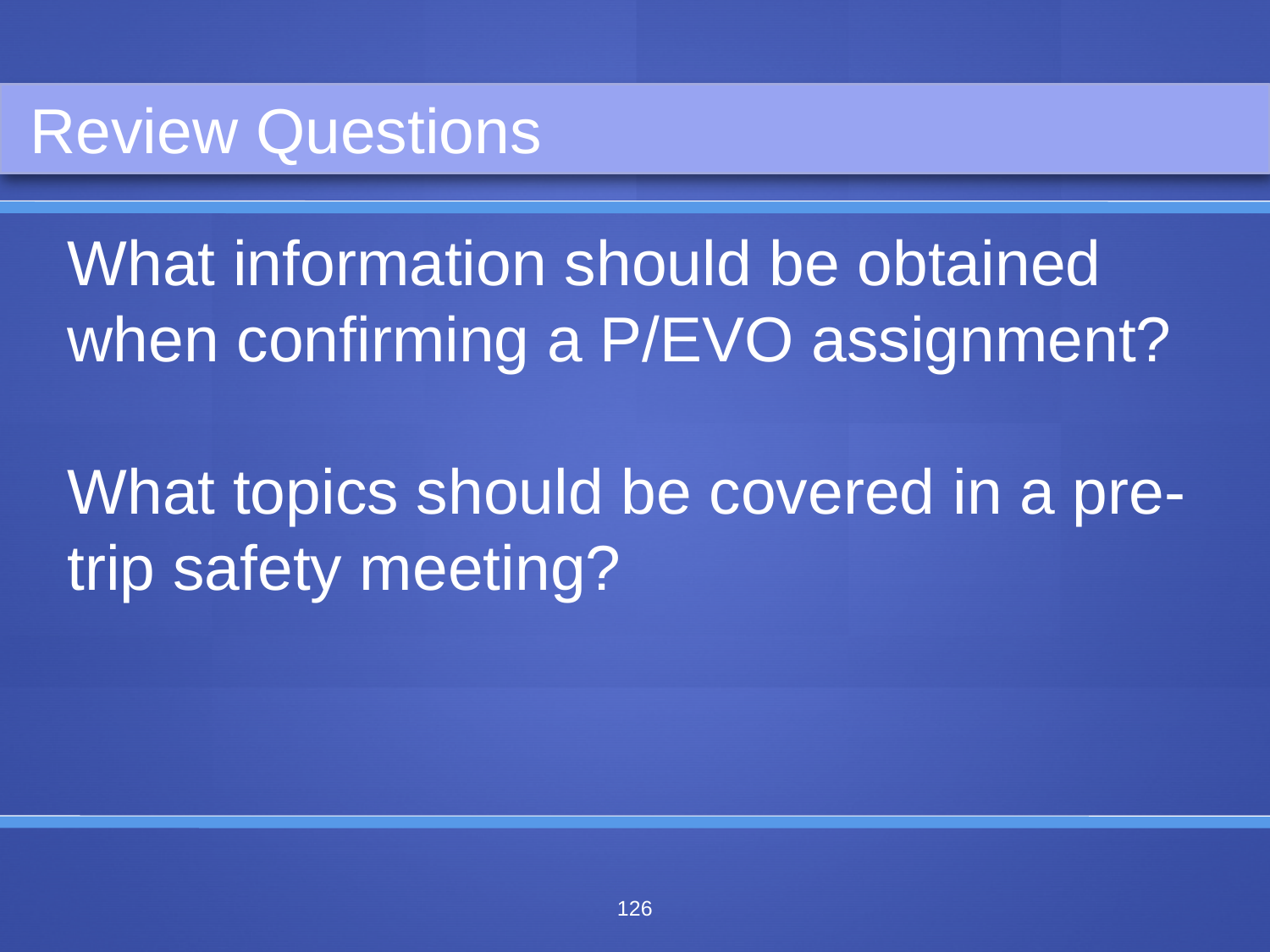

Review Questions
What information should be obtained when confirming a P/EVO assignment?

What topics should be covered in a pre-trip safety meeting?

126